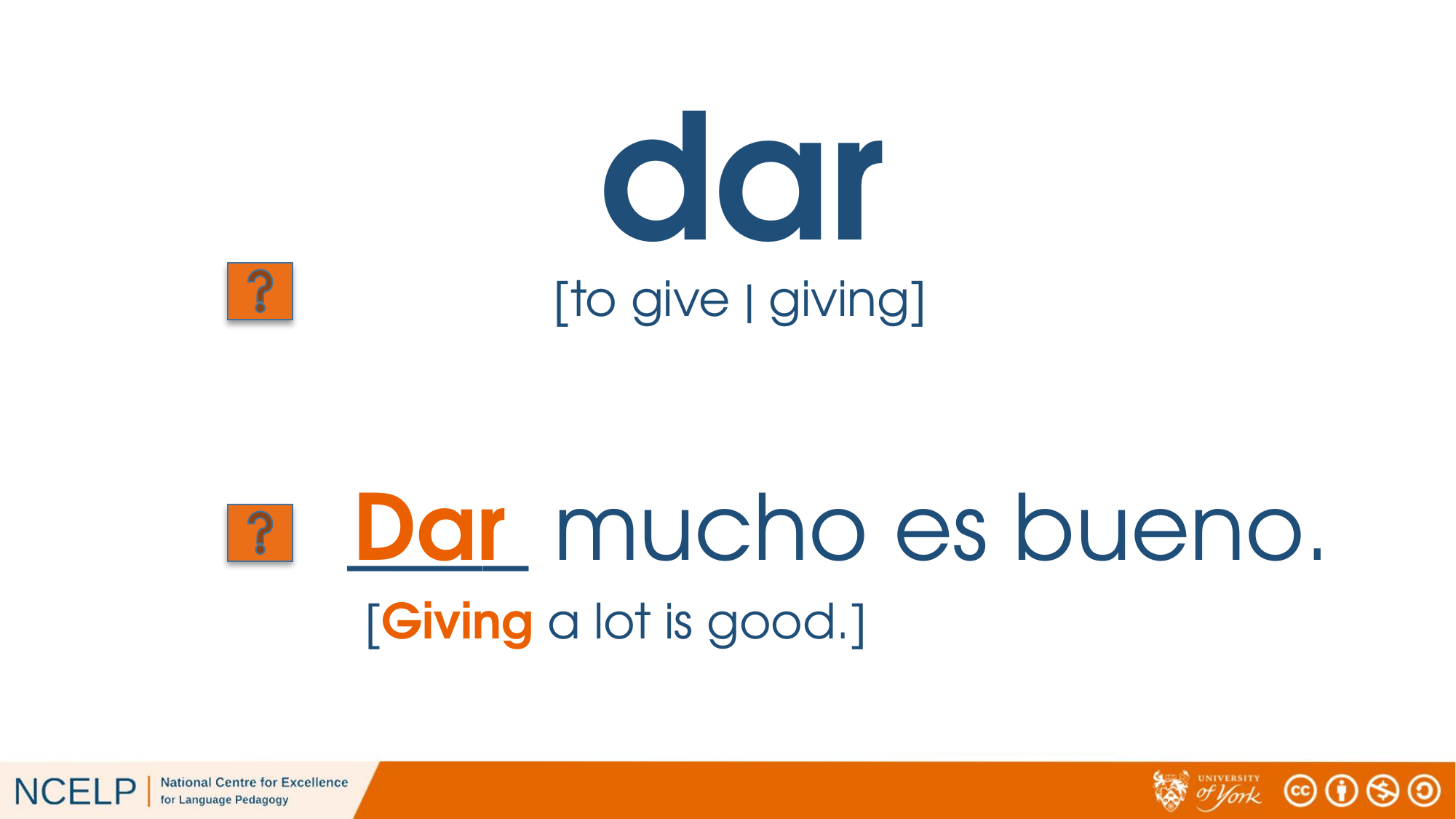

# dar

[to give | giving]
____ mucho es bueno.

Dar

[Giving a lot is good.]